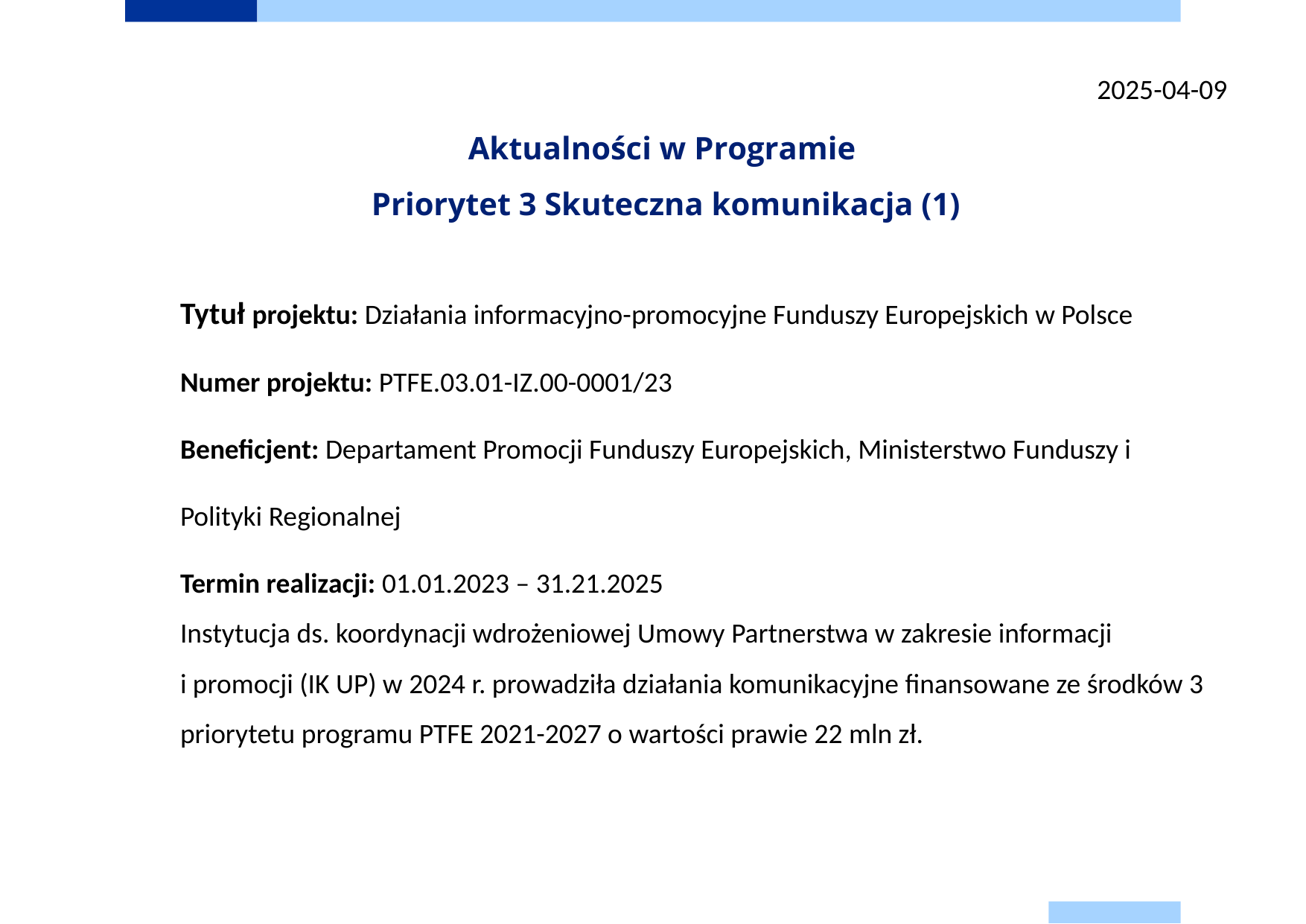

2025-04-09
# Aktualności w Programie Priorytet 3 Skuteczna komunikacja (1)
Tytuł projektu: Działania informacyjno-promocyjne Funduszy Europejskich w Polsce
Numer projektu: PTFE.03.01-IZ.00-0001/23
Beneficjent: Departament Promocji Funduszy Europejskich, Ministerstwo Funduszy i Polityki Regionalnej
Termin realizacji: 01.01.2023 – 31.21.2025
Instytucja ds. koordynacji wdrożeniowej Umowy Partnerstwa w zakresie informacji i promocji (IK UP) w 2024 r. prowadziła działania komunikacyjne finansowane ze środków 3 priorytetu programu PTFE 2021-2027 o wartości prawie 22 mln zł.